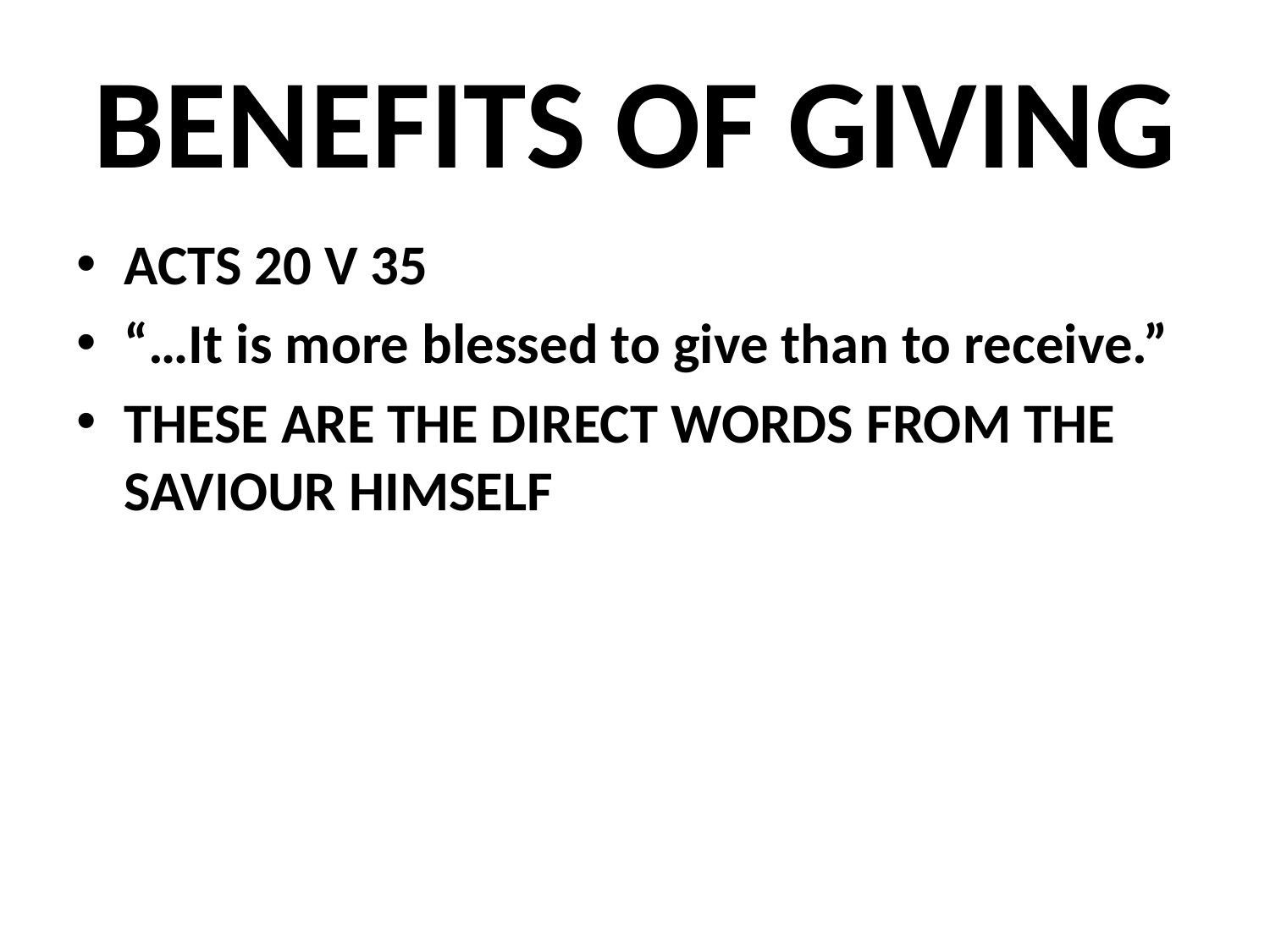

# BENEFITS OF GIVING
ACTS 20 V 35
“…It is more blessed to give than to receive.”
THESE ARE THE DIRECT WORDS FROM THE SAVIOUR HIMSELF